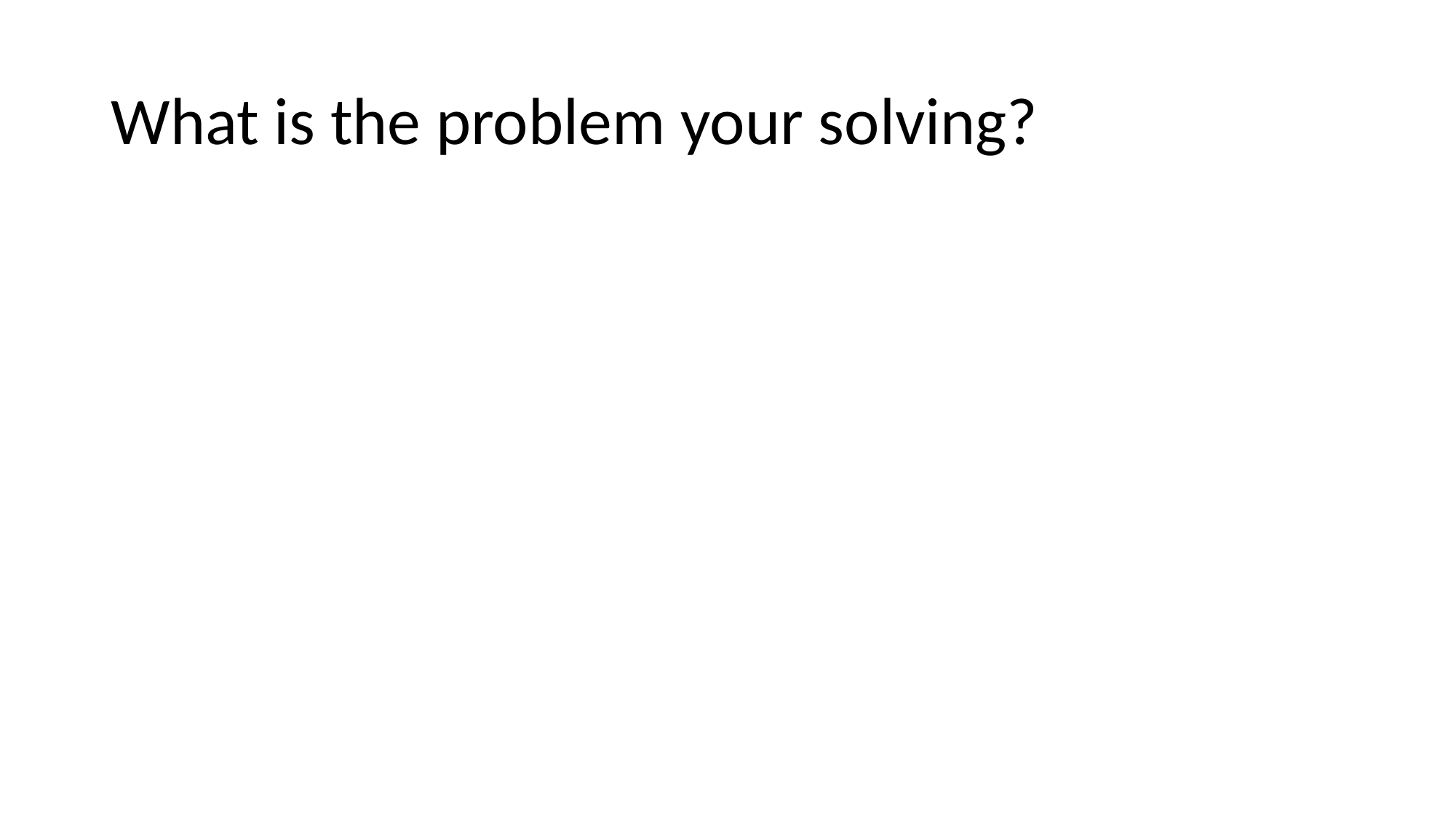

# What is the problem your solving?